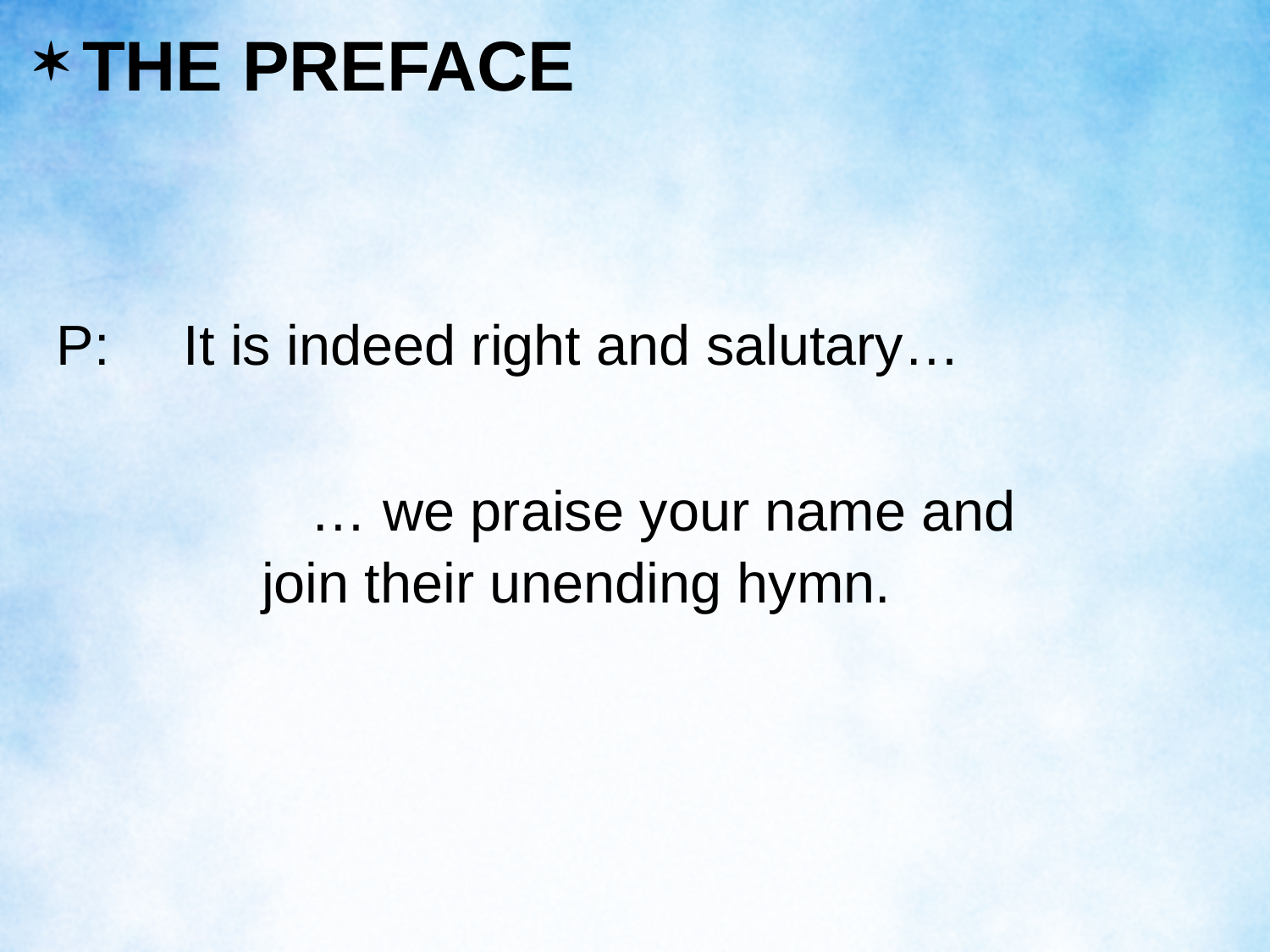

THE PREFACE
P:	It is indeed right and salutary…

		… we praise your name and 		     join their unending hymn.